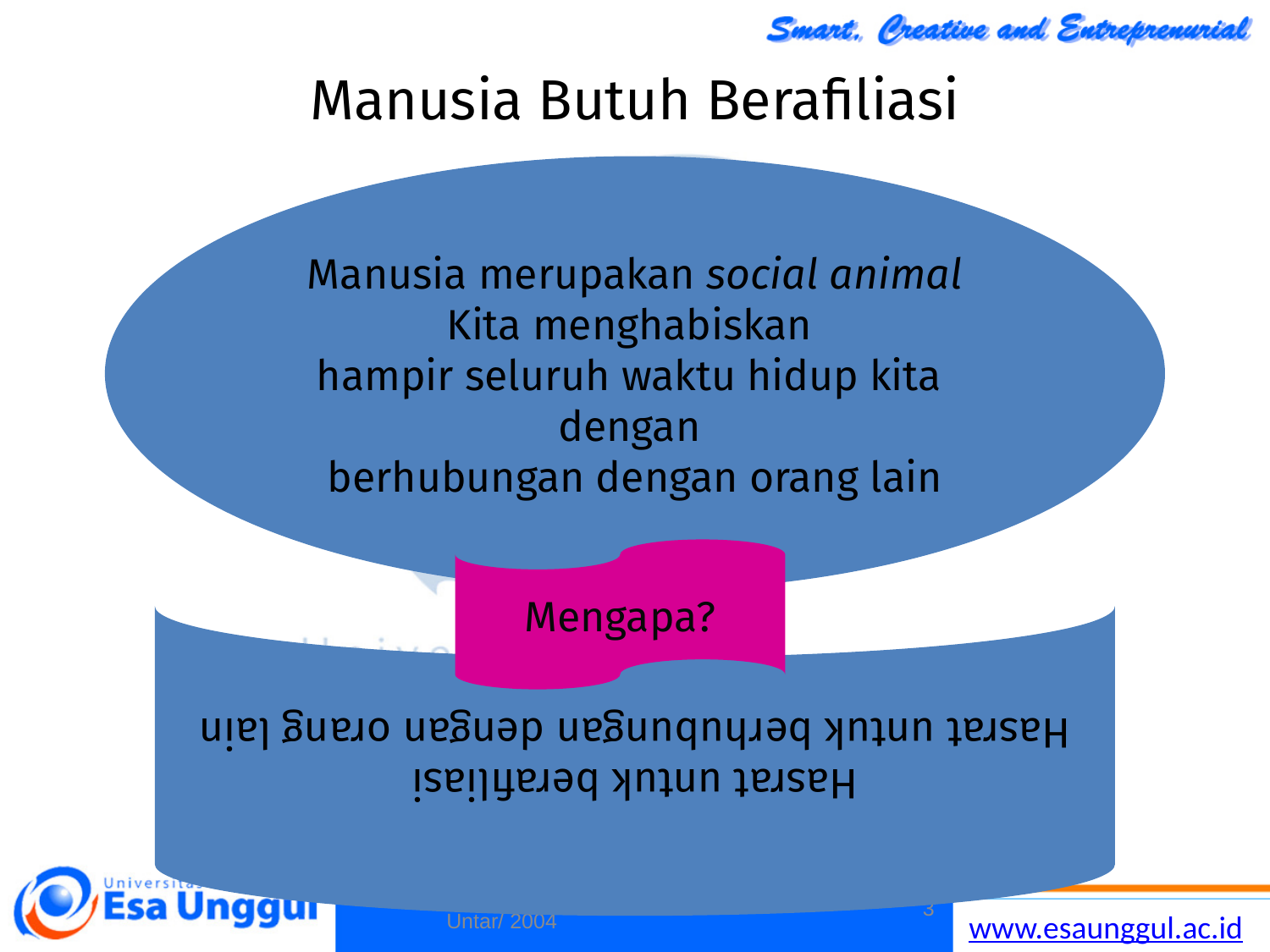

Manusia Butuh Berafiliasi
Manusia merupakan social animal
Kita menghabiskan
hampir seluruh waktu hidup kita
dengan
berhubungan dengan orang lain
Hasrat untuk berafiliasi
Hasrat untuk berhubungan dengan orang lain
Mengapa?
Rubiana Soeboer/ Social Psychology/ Untar/ 2004
3